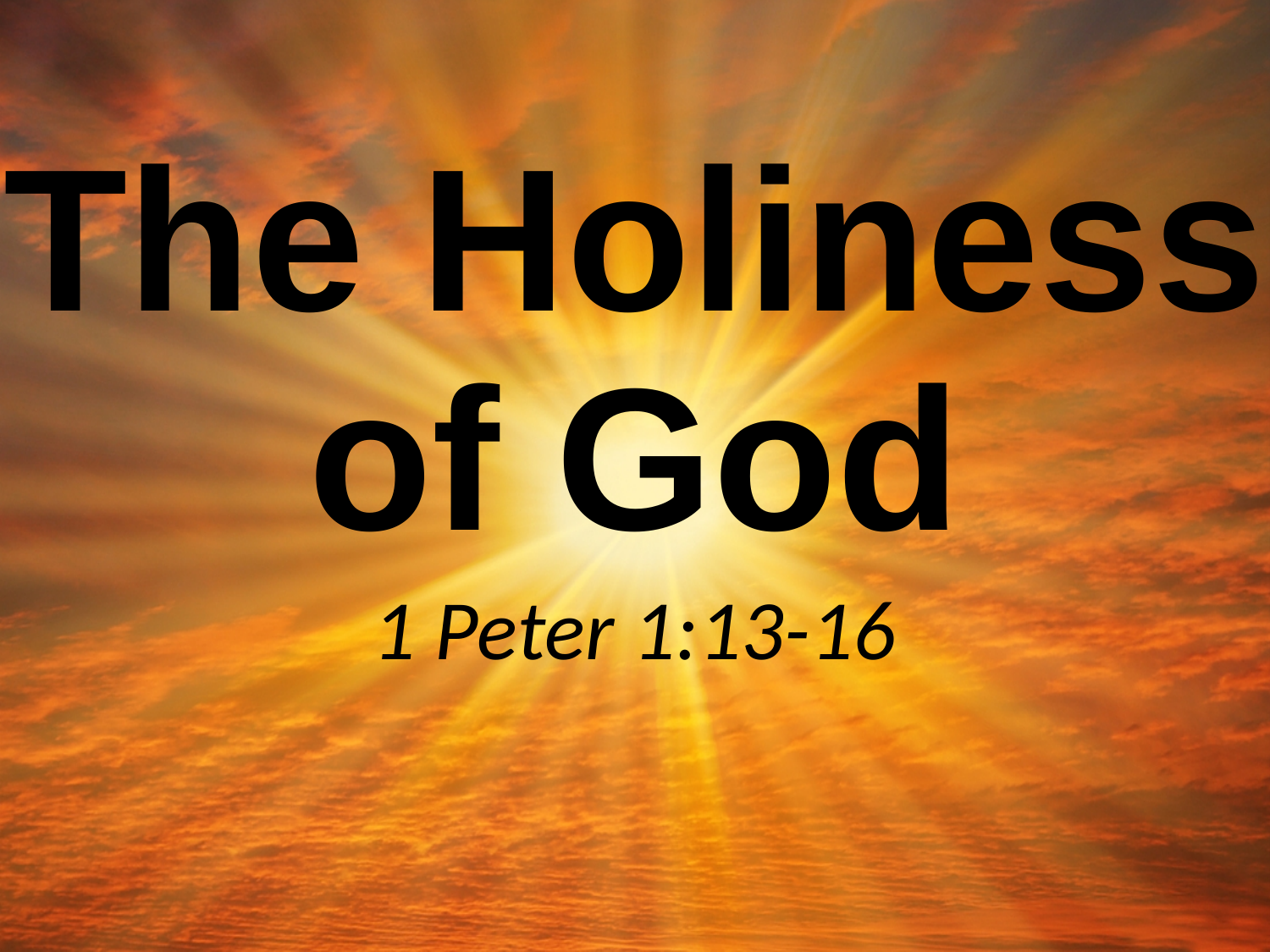

# The Holiness of God
1 Peter 1:13-16